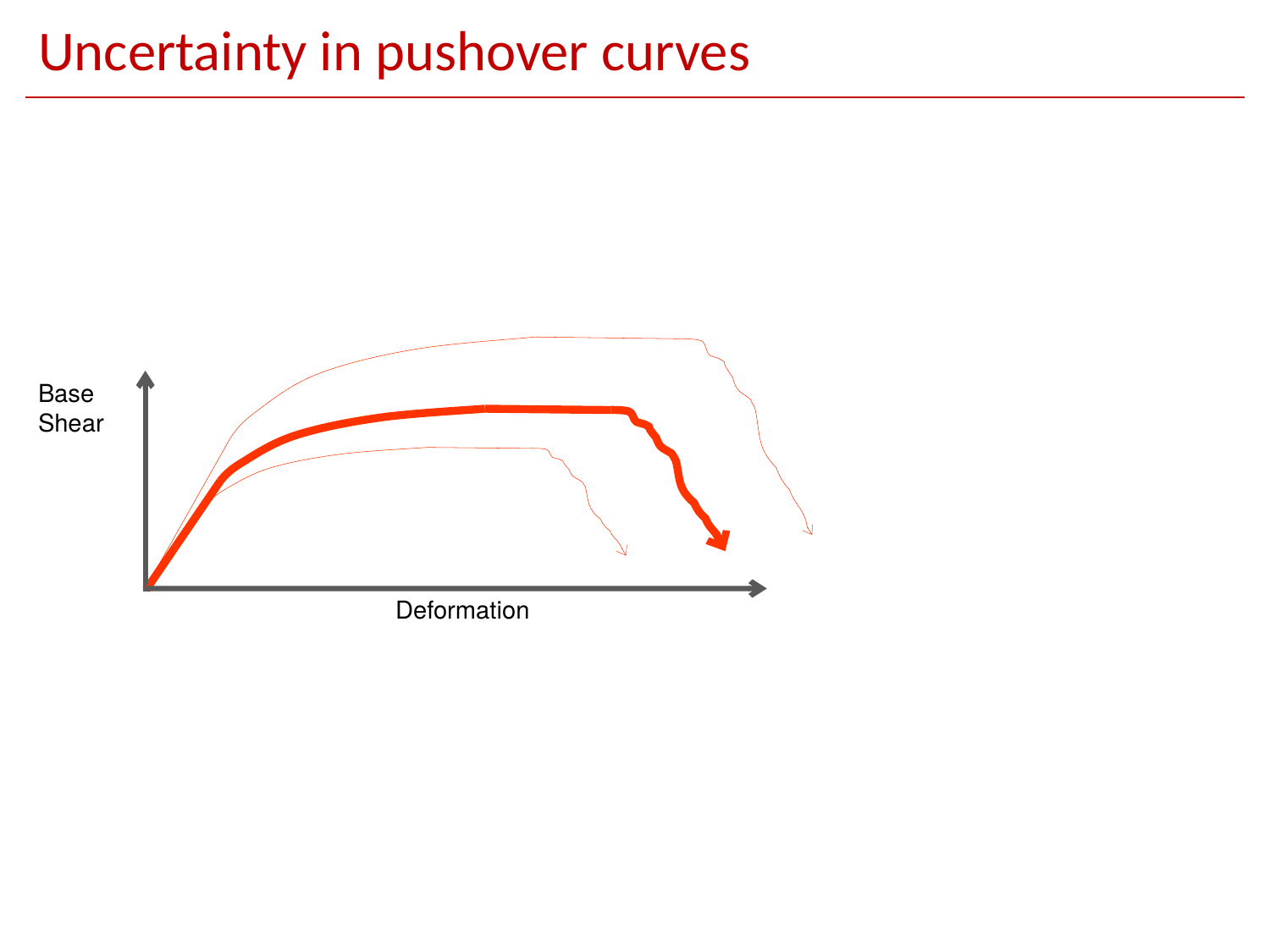

# Uncertainty in pushover curves

Base Shear

Deformation